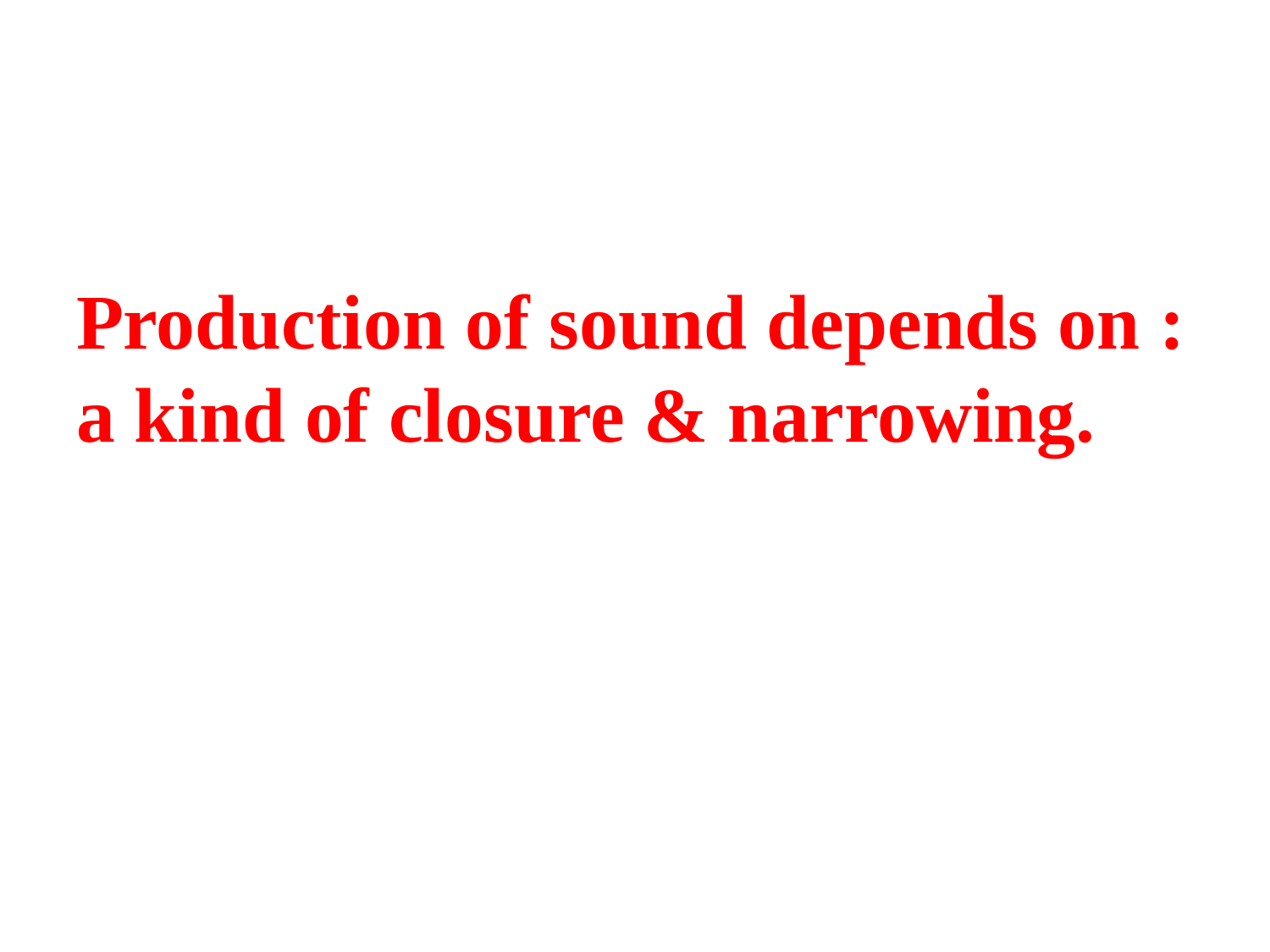

# Production of sound depends on : a kind of closure & narrowing.